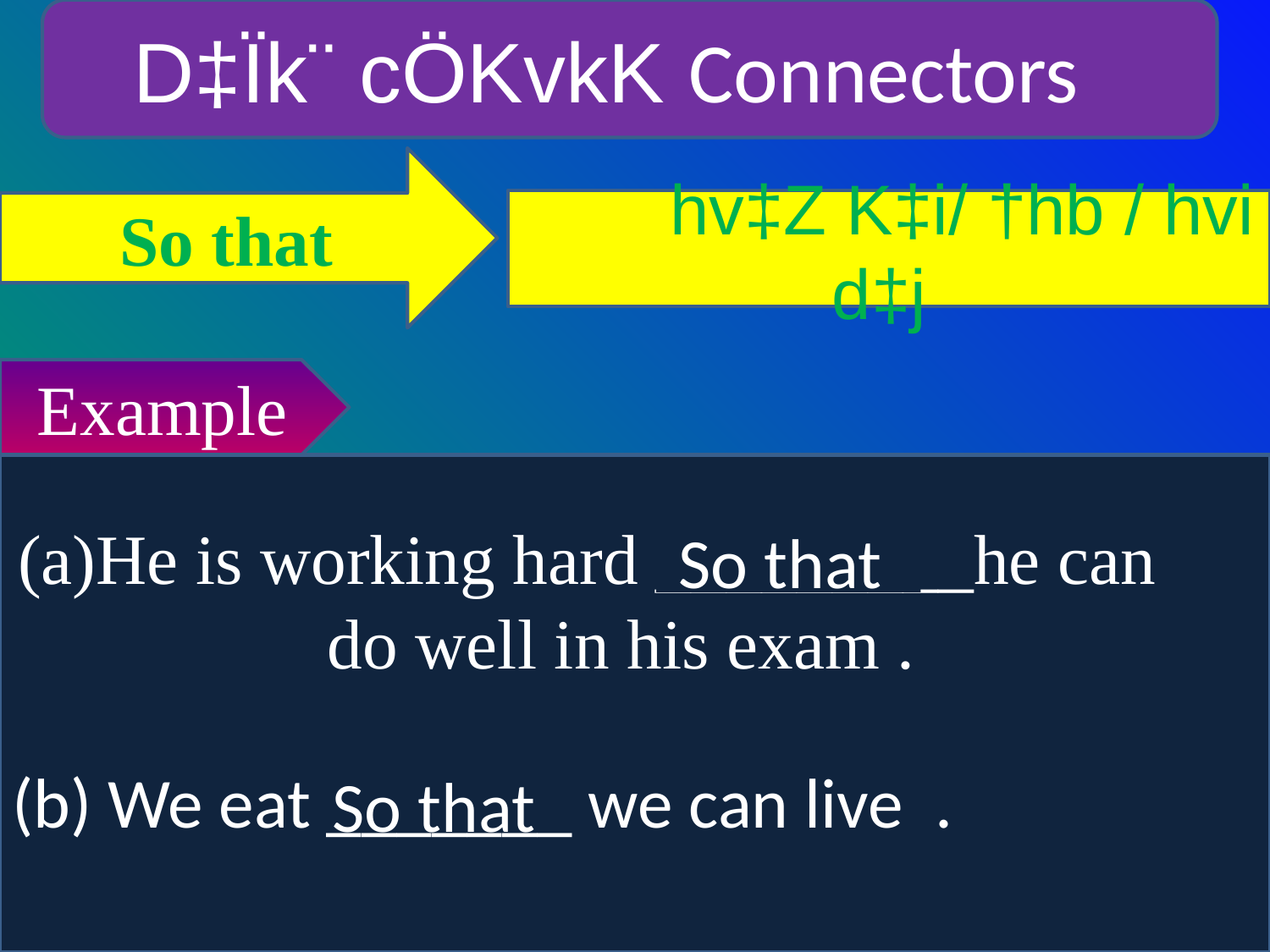

D‡Ïk¨ cÖKvkK Connectors
 So that
	 hv‡Z K‡i/ †hb / hvi d‡j
Example

(a)He is working hard _________he can do well in his exam .

So that
(b) We eat _______ we can live  .
So that